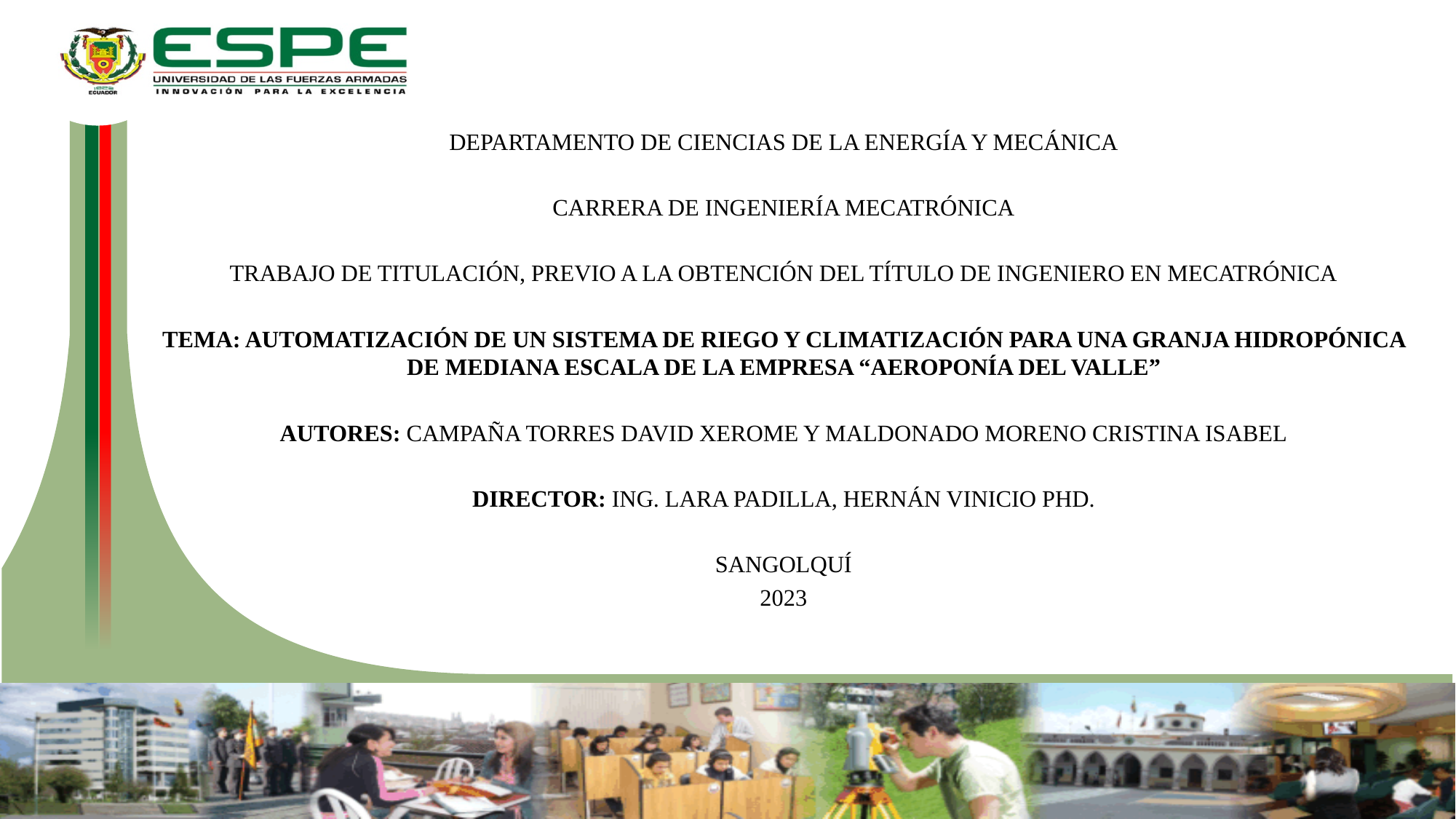

DEPARTAMENTO DE CIENCIAS DE LA ENERGÍA Y MECÁNICA

CARRERA DE INGENIERÍA MECATRÓNICA

TRABAJO DE TITULACIÓN, PREVIO A LA OBTENCIÓN DEL TÍTULO DE INGENIERO EN MECATRÓNICA

TEMA: AUTOMATIZACIÓN DE UN SISTEMA DE RIEGO Y CLIMATIZACIÓN PARA UNA GRANJA HIDROPÓNICA DE MEDIANA ESCALA DE LA EMPRESA “AEROPONÍA DEL VALLE”

AUTORES: CAMPAÑA TORRES DAVID XEROME Y MALDONADO MORENO CRISTINA ISABEL

DIRECTOR: ING. LARA PADILLA, HERNÁN VINICIO PHD.

SANGOLQUÍ
2023